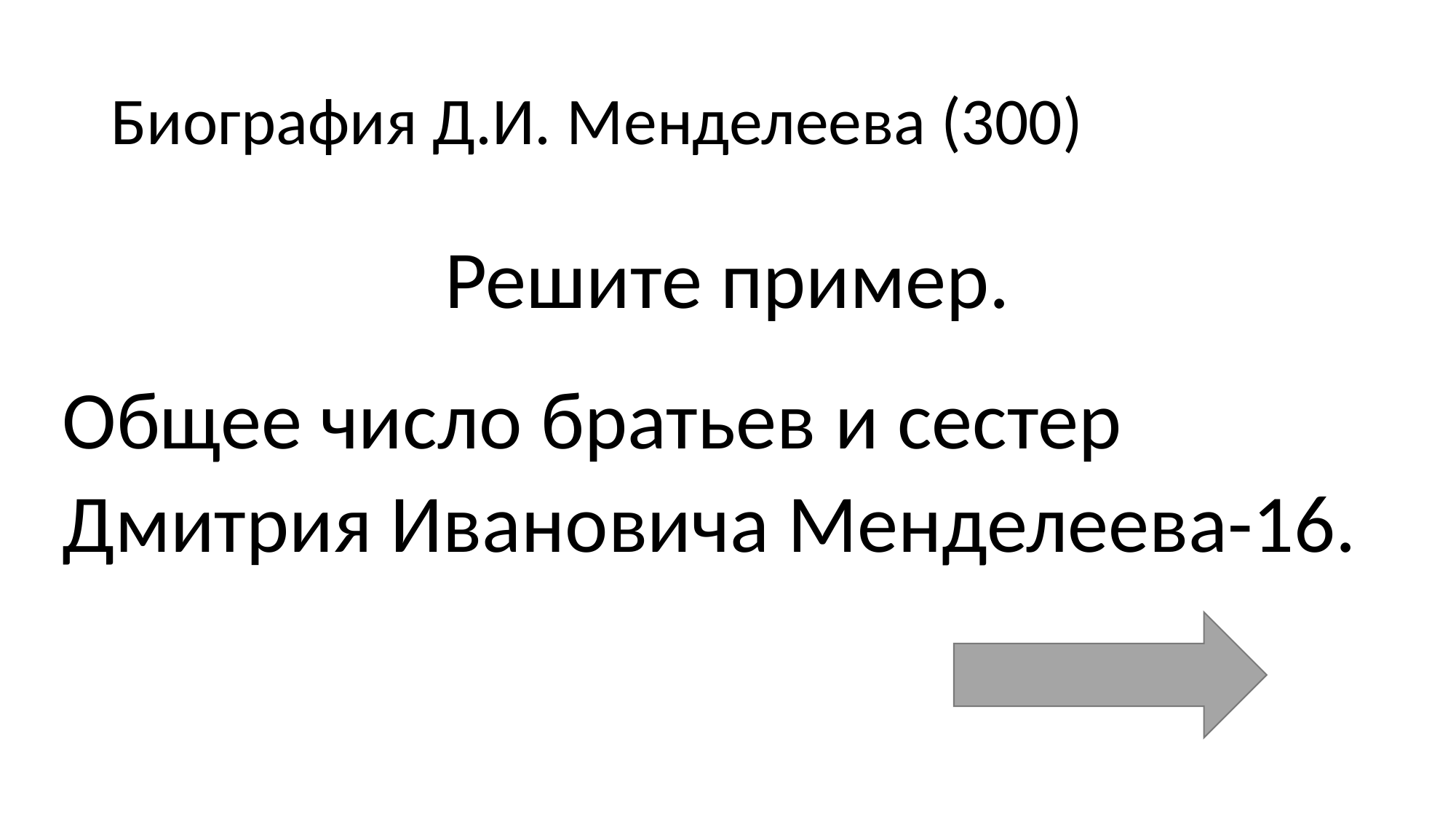

# Биография Д.И. Менделеева (300)
Решите пример.
Общее число братьев и сестер
Дмитрия Ивановича Менделеева-16.